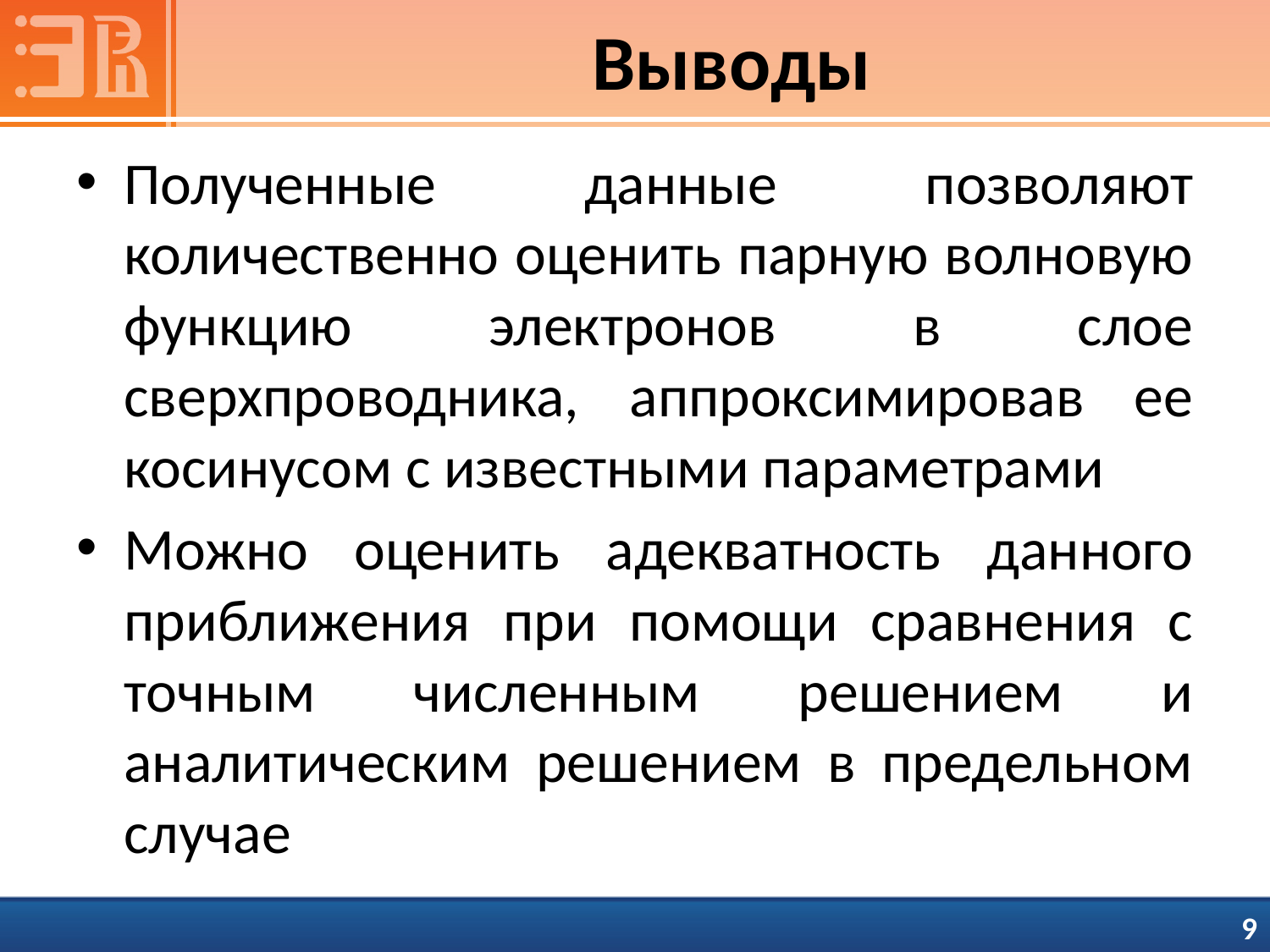

# Выводы
Полученные данные позволяют количественно оценить парную волновую функцию электронов в слое сверхпроводника, аппроксимировав ее косинусом с известными параметрами
Можно оценить адекватность данного приближения при помощи сравнения с точным численным решением и аналитическим решением в предельном случае
9